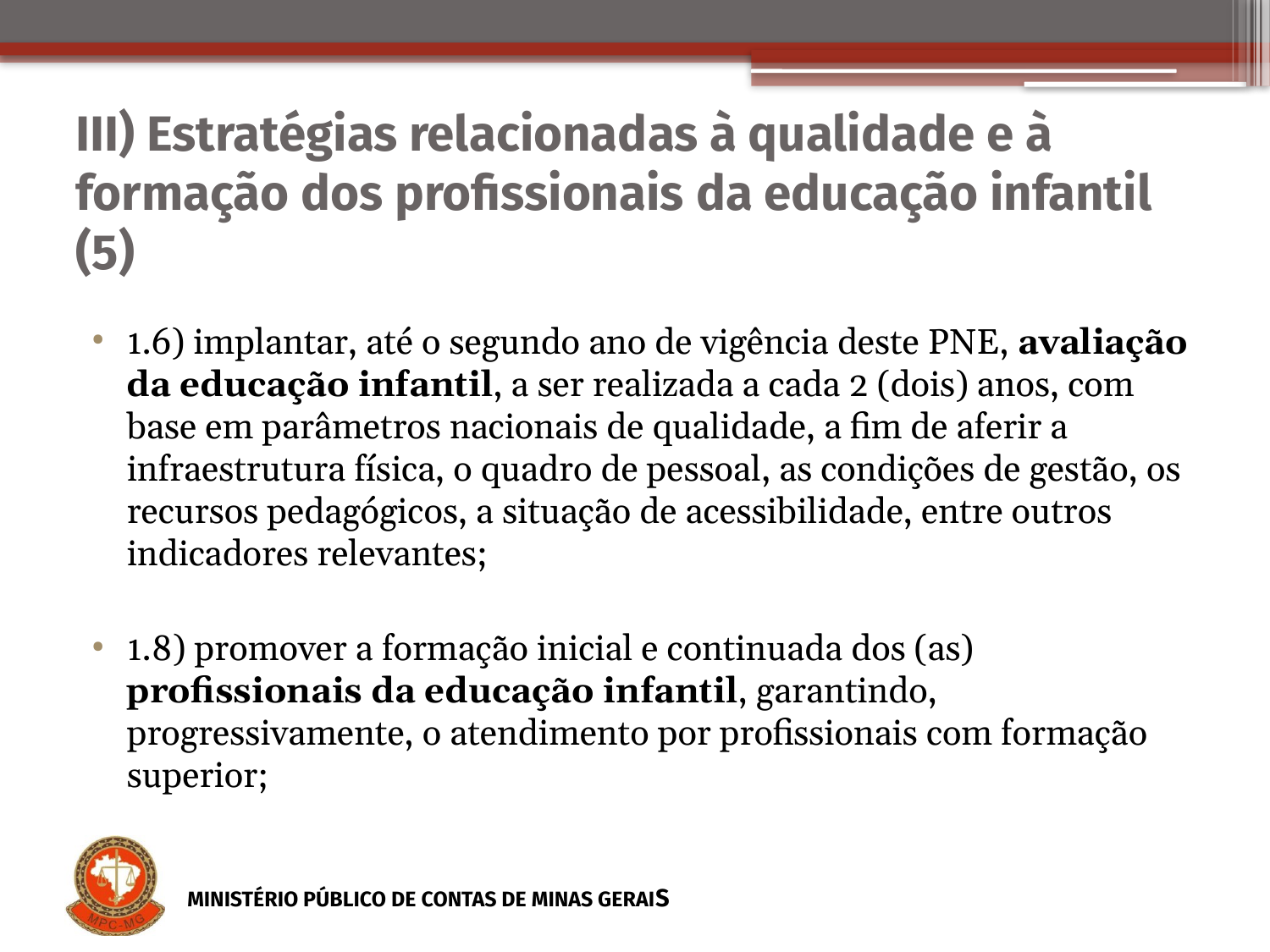

# III) Estratégias relacionadas à qualidade e à formação dos profissionais da educação infantil (5)
1.6) implantar, até o segundo ano de vigência deste PNE, avaliação da educação infantil, a ser realizada a cada 2 (dois) anos, com base em parâmetros nacionais de qualidade, a fim de aferir a infraestrutura física, o quadro de pessoal, as condições de gestão, os recursos pedagógicos, a situação de acessibilidade, entre outros indicadores relevantes;

1.8) promover a formação inicial e continuada dos (as) profissionais da educação infantil, garantindo, progressivamente, o atendimento por profissionais com formação superior;